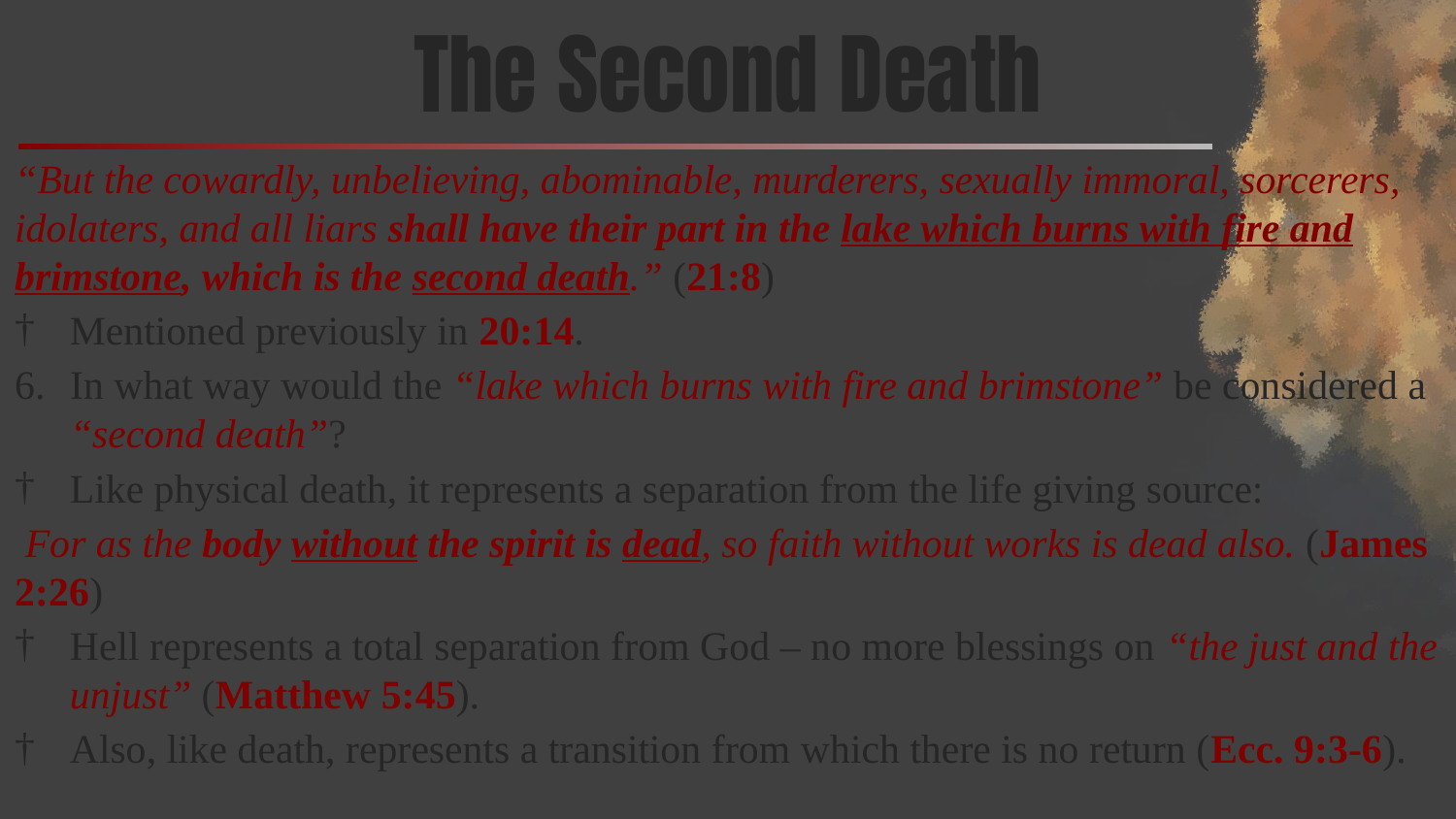

# The Second Death
“But the cowardly, unbelieving, abominable, murderers, sexually immoral, sorcerers, idolaters, and all liars shall have their part in the lake which burns with fire and brimstone, which is the second death.” (21:8)
Mentioned previously in 20:14.
In what way would the “lake which burns with fire and brimstone” be considered a “second death”?
Like physical death, it represents a separation from the life giving source:
 For as the body without the spirit is dead, so faith without works is dead also. (James 2:26)
Hell represents a total separation from God – no more blessings on “the just and the unjust” (Matthew 5:45).
Also, like death, represents a transition from which there is no return (Ecc. 9:3-6).